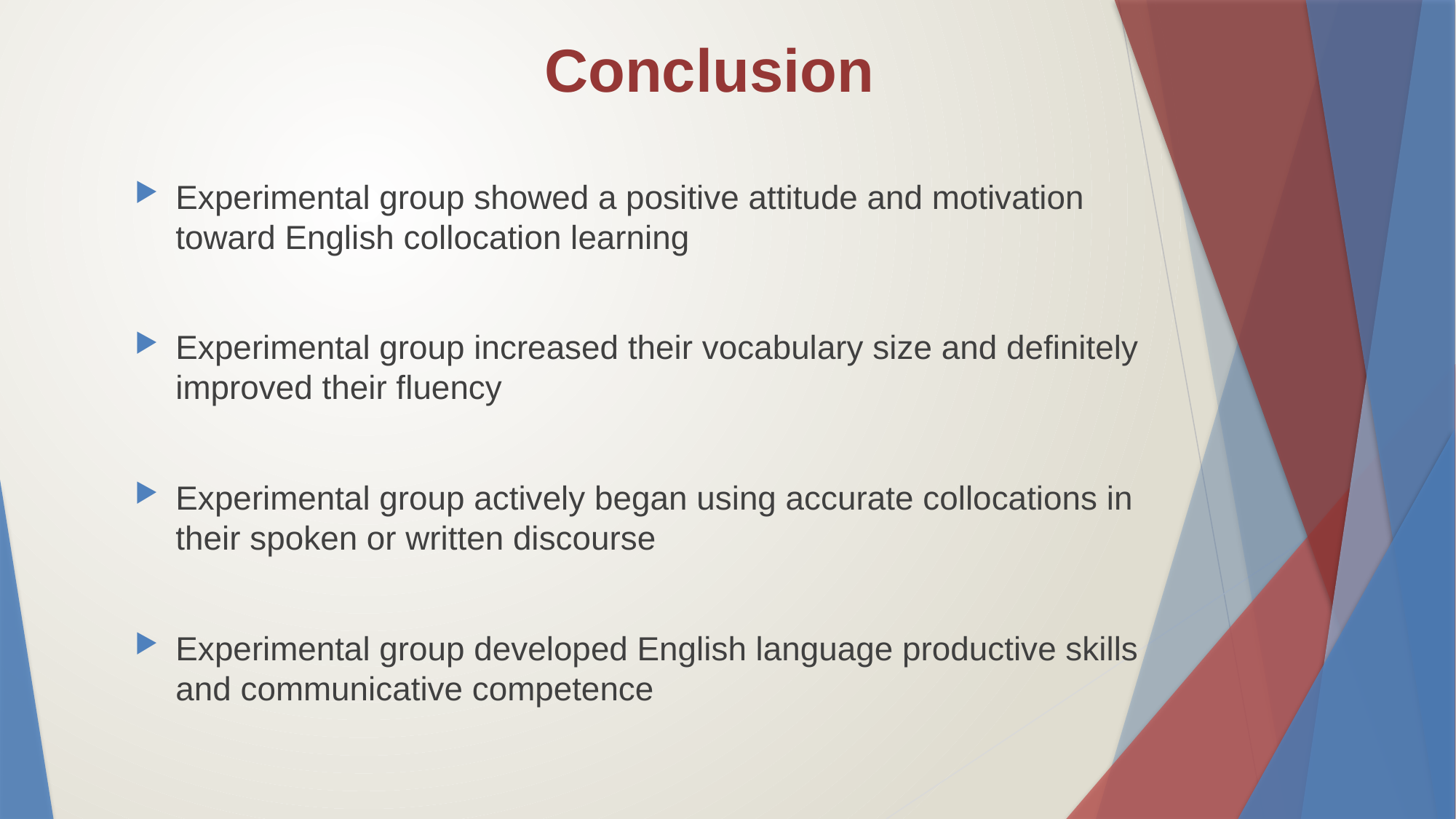

# Conclusion
Experimental group showed a positive attitude and motivation toward English collocation learning

Experimental group increased their vocabulary size and definitely  improved their fluency

Experimental group actively began using accurate collocations in their spoken or written discourse

Experimental group developed English language productive skills and communicative competence